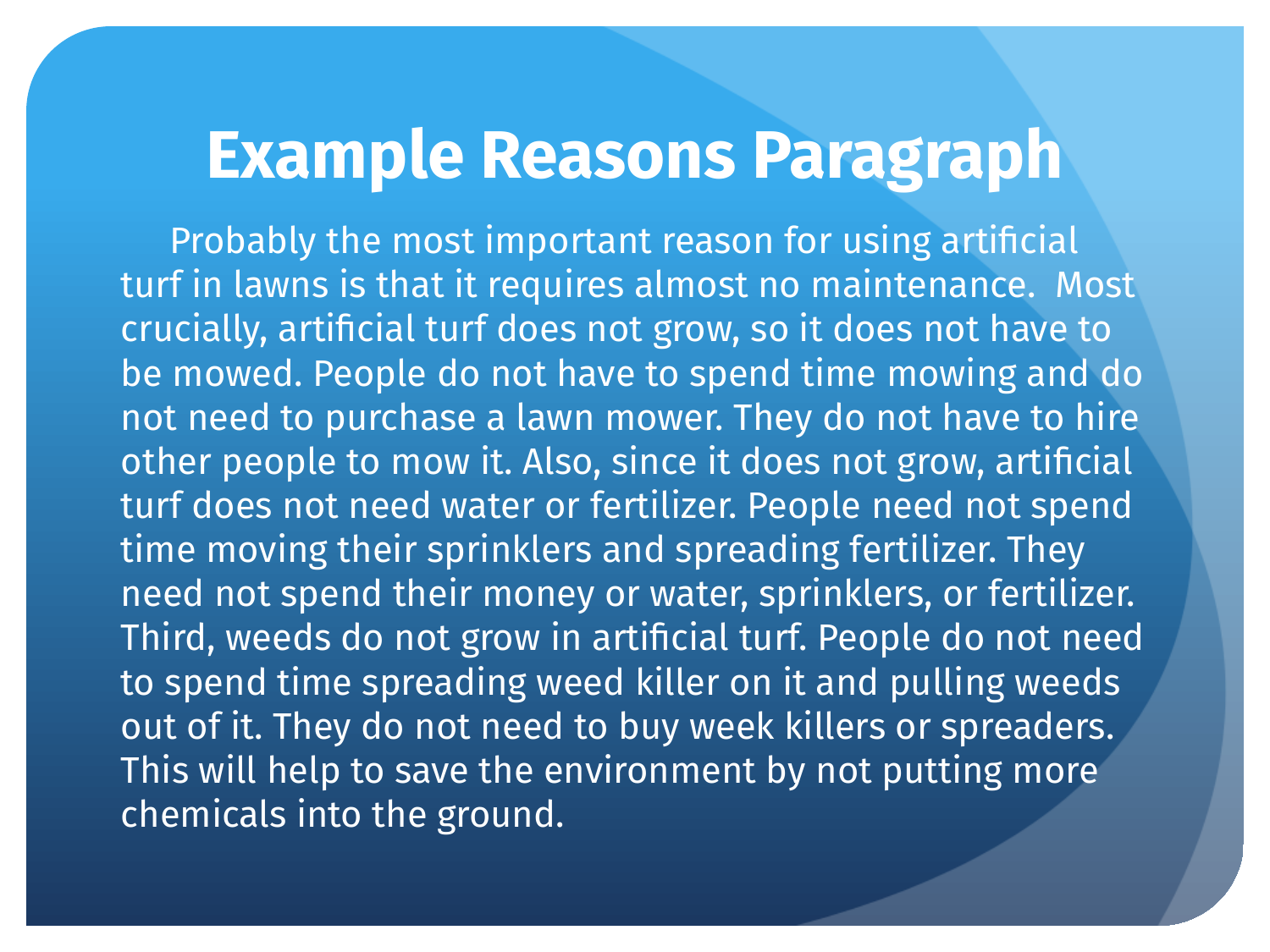

# Example Reasons Paragraph
     Probably the most important reason for using artificial turf in lawns is that it requires almost no maintenance.  Most crucially, artificial turf does not grow, so it does not have to be mowed. People do not have to spend time mowing and do not need to purchase a lawn mower. They do not have to hire other people to mow it. Also, since it does not grow, artificial turf does not need water or fertilizer. People need not spend time moving their sprinklers and spreading fertilizer. They need not spend their money or water, sprinklers, or fertilizer. Third, weeds do not grow in artificial turf. People do not need to spend time spreading weed killer on it and pulling weeds out of it. They do not need to buy week killers or spreaders. This will help to save the environment by not putting more chemicals into the ground.